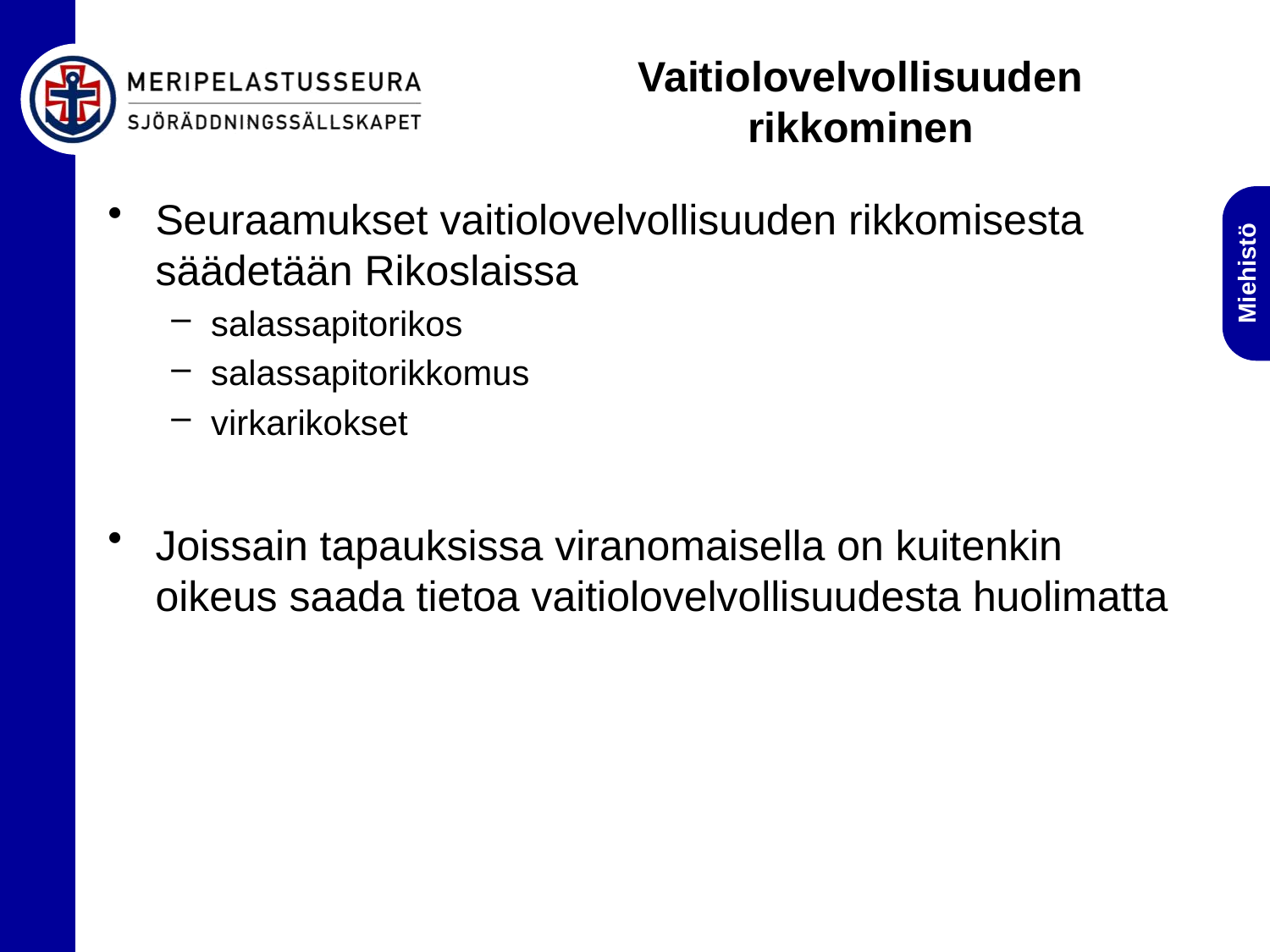

# Vaitiolovelvollisuuden rikkominen
Seuraamukset vaitiolovelvollisuuden rikkomisesta säädetään Rikoslaissa
salassapitorikos
salassapitorikkomus
virkarikokset

Joissain tapauksissa viranomaisella on kuitenkin oikeus saada tietoa vaitiolovelvollisuudesta huolimatta